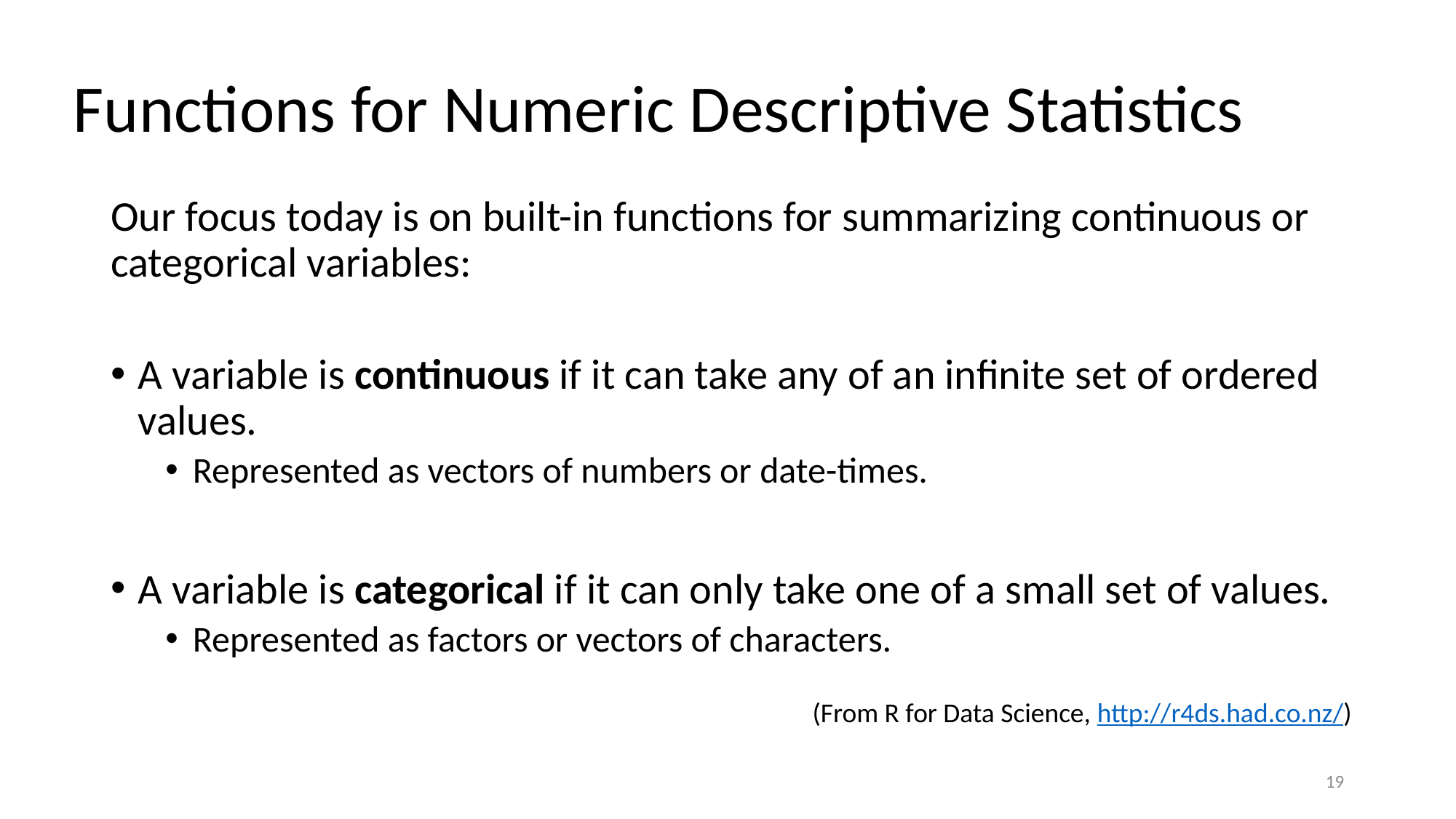

# Functions for Numeric Descriptive Statistics
Our focus today is on built-in functions for summarizing continuous or categorical variables:

A variable is continuous if it can take any of an infinite set of ordered values.
Represented as vectors of numbers or date-times.

A variable is categorical if it can only take one of a small set of values.
Represented as factors or vectors of characters.
(From R for Data Science, http://r4ds.had.co.nz/)
19